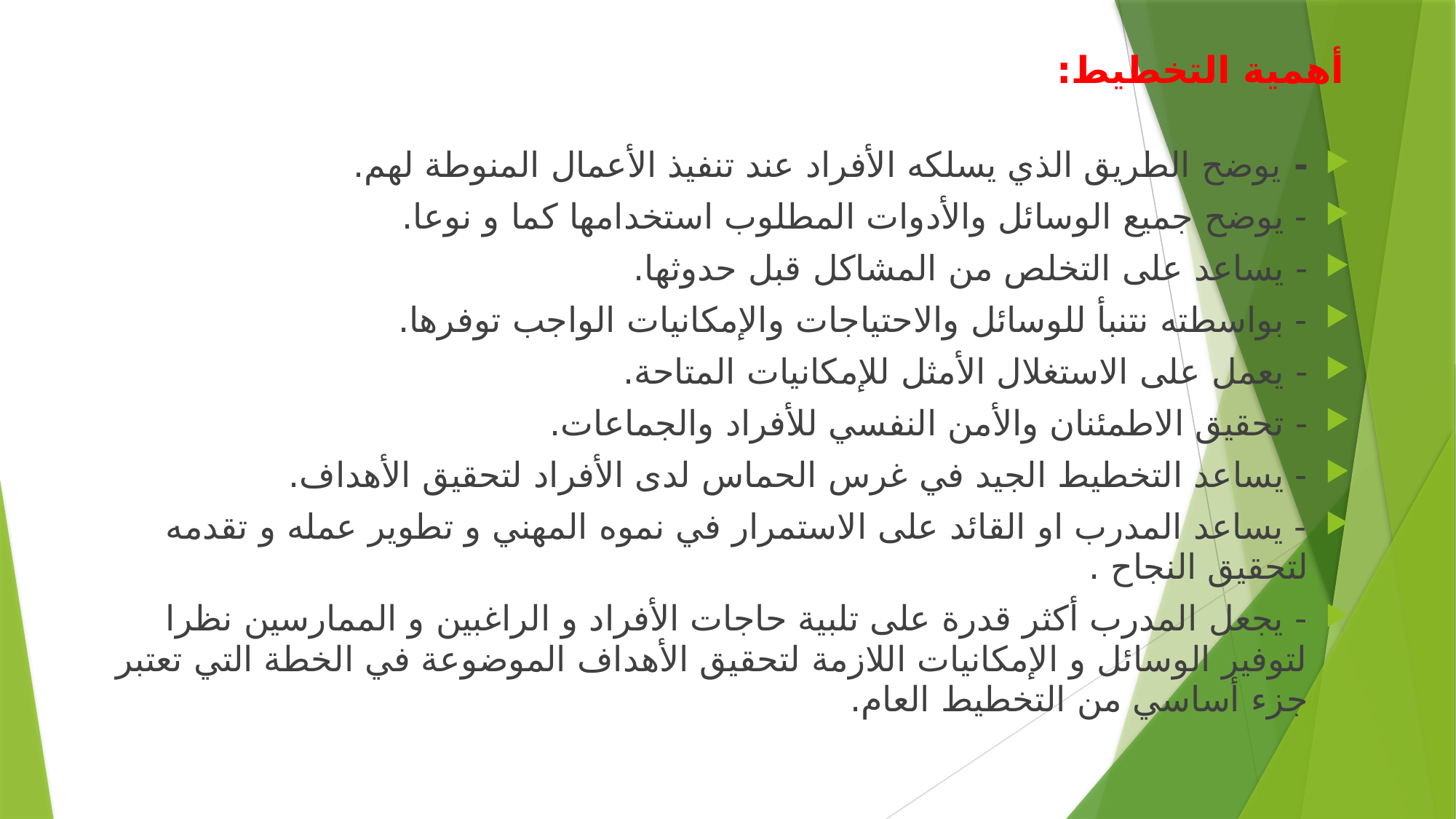

# أهمية التخطيط:
- يوضح الطريق الذي يسلكه الأفراد عند تنفيذ الأعمال المنوطة لهم.
- يوضح جميع الوسائل والأدوات المطلوب استخدامها كما و نوعا.
- يساعد على التخلص من المشاكل قبل حدوثها.
- بواسطته نتنبأ للوسائل والاحتياجات والإمكانيات الواجب توفرها.
- يعمل على الاستغلال الأمثل للإمكانيات المتاحة.
- تحقيق الاطمئنان والأمن النفسي للأفراد والجماعات.
- يساعد التخطيط الجيد في غرس الحماس لدى الأفراد لتحقيق الأهداف.
- يساعد المدرب او القائد على الاستمرار في نموه المهني و تطوير عمله و تقدمه لتحقيق النجاح .
- يجعل المدرب أكثر قدرة على تلبية حاجات الأفراد و الراغبين و الممارسين نظرا لتوفير الوسائل و الإمكانيات اللازمة لتحقيق الأهداف الموضوعة في الخطة التي تعتبر جزء أساسي من التخطيط العام.